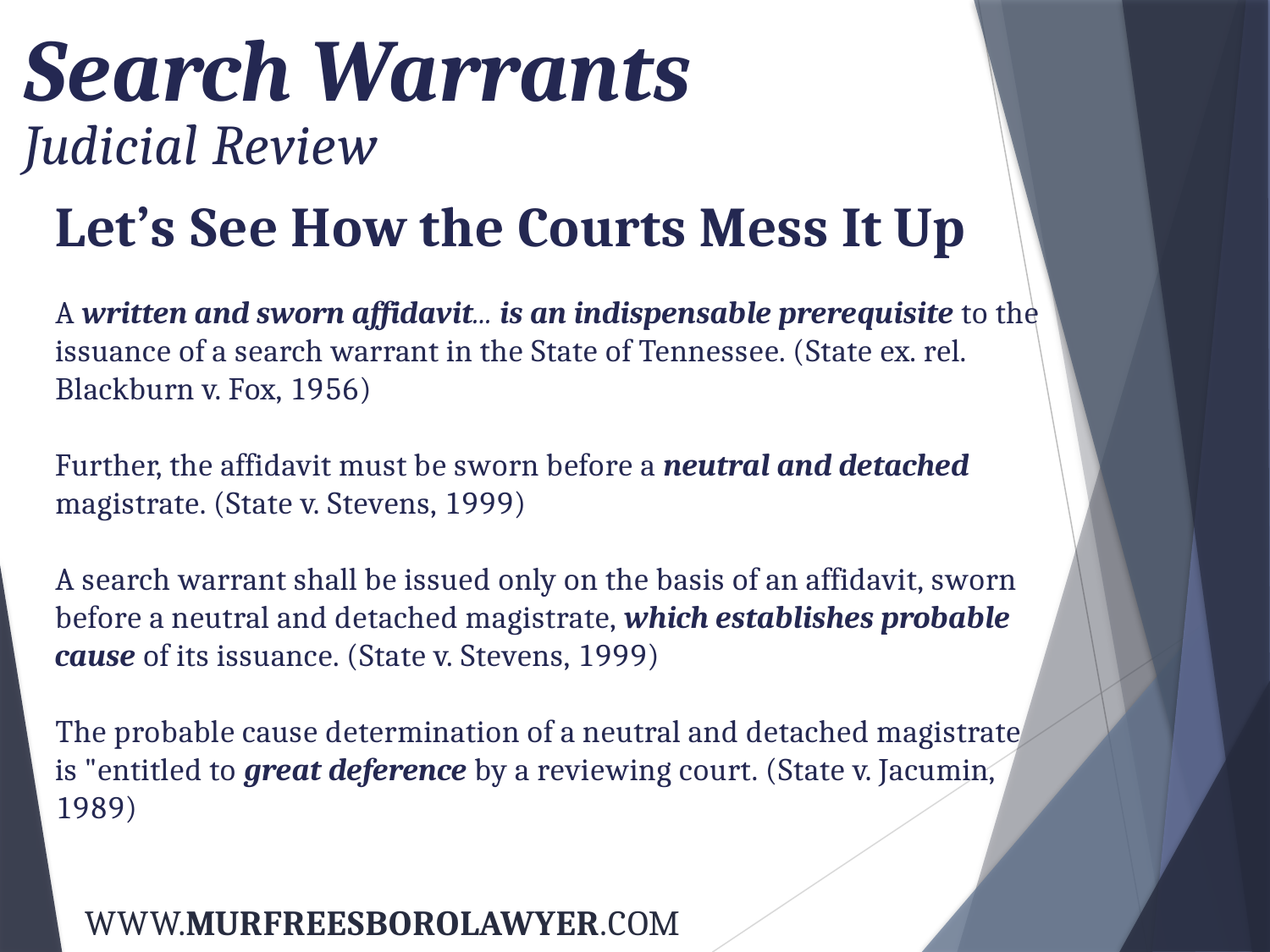

Search Warrants

Judicial Review
Let’s See How the Courts Mess It Up

A written and sworn affidavit... is an indispensable prerequisite to the issuance of a search warrant in the State of Tennessee. (State ex. rel. Blackburn v. Fox, 1956)

Further, the affidavit must be sworn before a neutral and detached magistrate. (State v. Stevens, 1999)

A search warrant shall be issued only on the basis of an affidavit, sworn before a neutral and detached magistrate, which establishes probable cause of its issuance. (State v. Stevens, 1999)

The probable cause determination of a neutral and detached magistrate is "entitled to great deference by a reviewing court. (State v. Jacumin, 1989)
WWW.MURFREESBOROLAWYER.COM